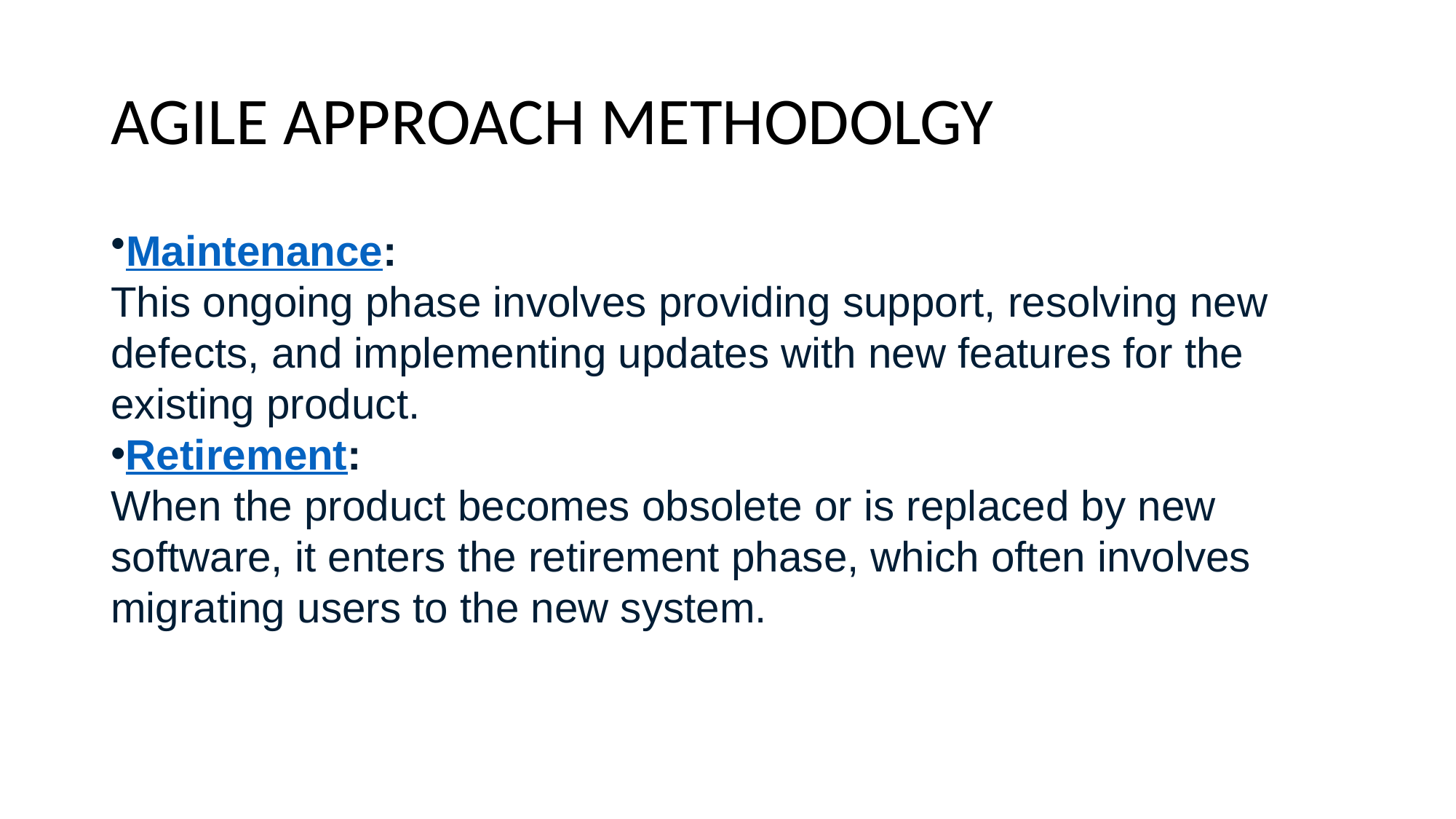

# AGILE APPROACH METHODOLGY
Maintenance:
This ongoing phase involves providing support, resolving new defects, and implementing updates with new features for the existing product.
Retirement:
When the product becomes obsolete or is replaced by new software, it enters the retirement phase, which often involves migrating users to the new system.